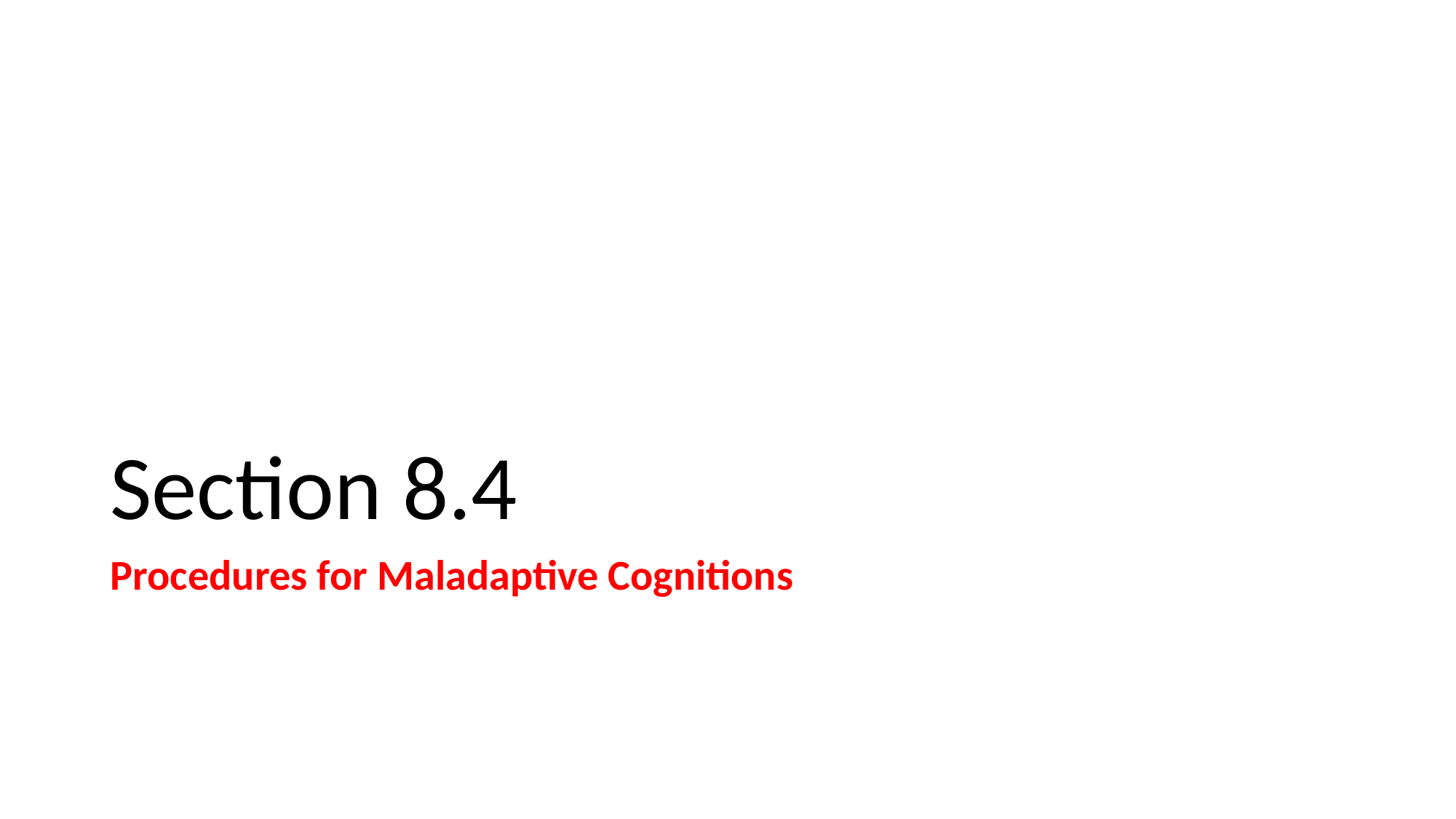

# Section 8.4
Procedures for Maladaptive Cognitions